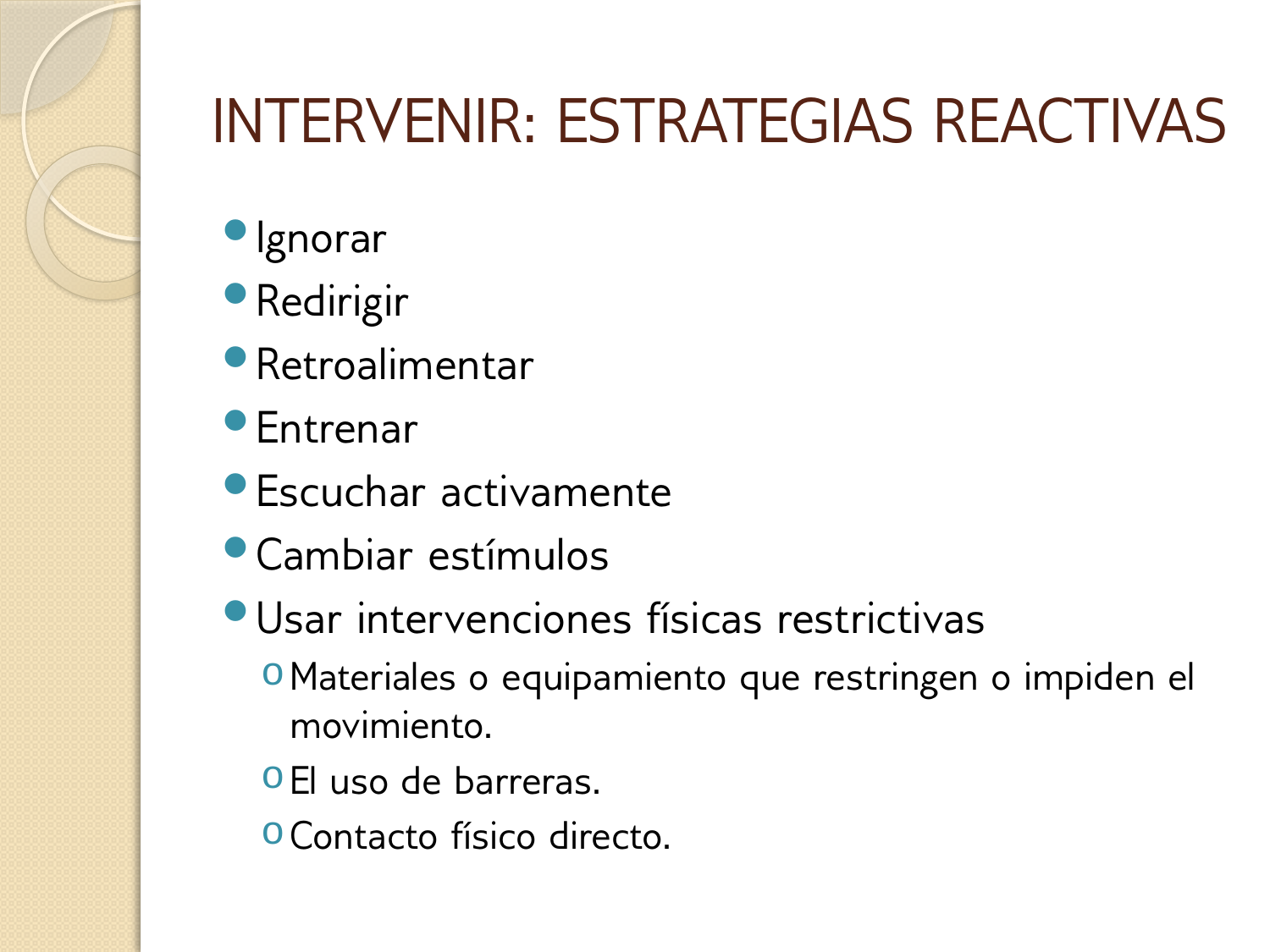

# INTERVENIR: ESTRATEGIAS REACTIVAS
Ignorar
Redirigir
Retroalimentar
Entrenar
Escuchar activamente
Cambiar estímulos
Usar intervenciones físicas restrictivas
Materiales o equipamiento que restringen o impiden el movimiento.
El uso de barreras.
Contacto físico directo.